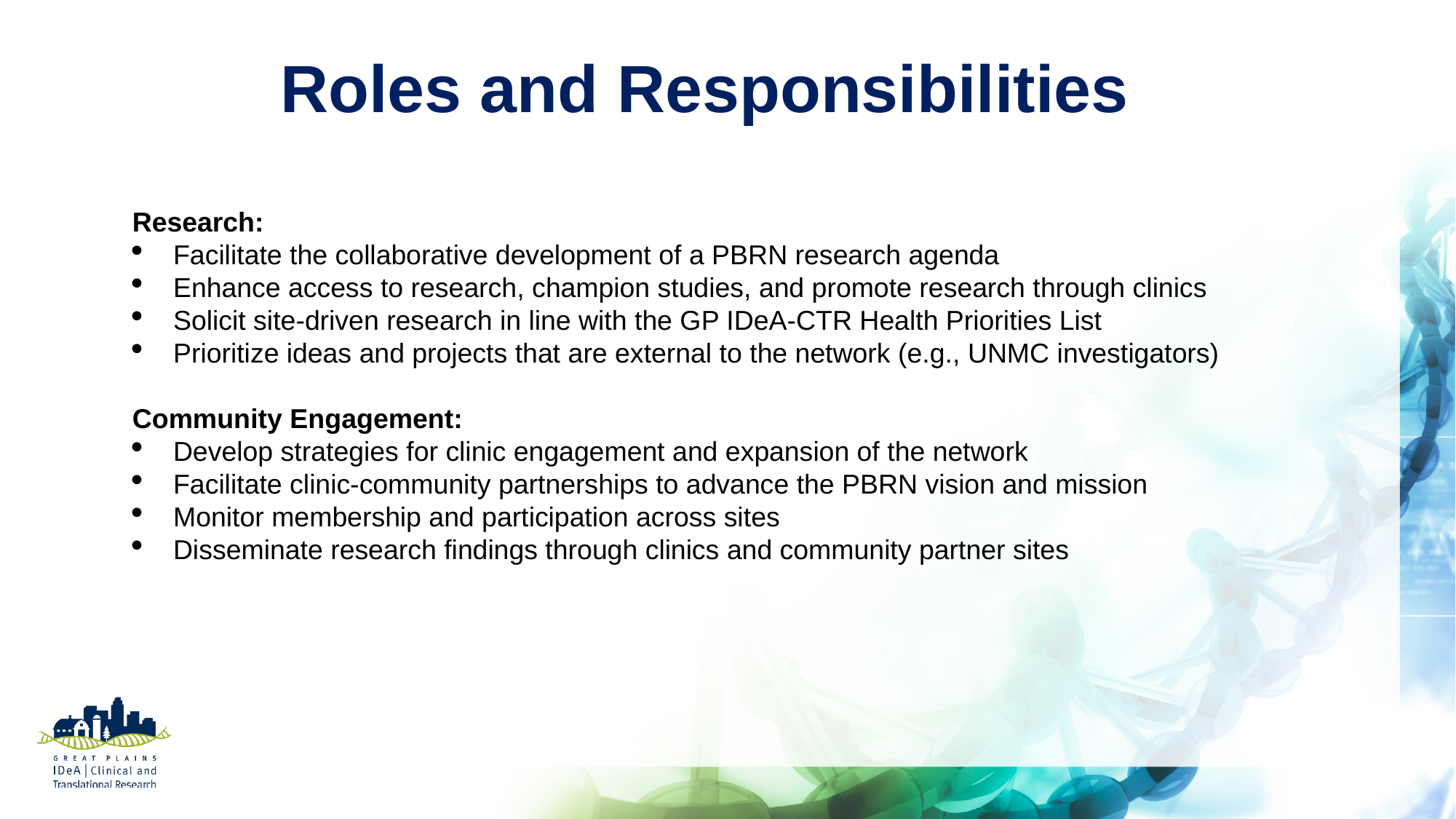

Roles and Responsibilities
Research:
Facilitate the collaborative development of a PBRN research agenda
Enhance access to research, champion studies, and promote research through clinics
Solicit site-driven research in line with the GP IDeA-CTR Health Priorities List
Prioritize ideas and projects that are external to the network (e.g., UNMC investigators)

Community Engagement:
Develop strategies for clinic engagement and expansion of the network
Facilitate clinic-community partnerships to advance the PBRN vision and mission
Monitor membership and participation across sites
Disseminate research findings through clinics and community partner sites